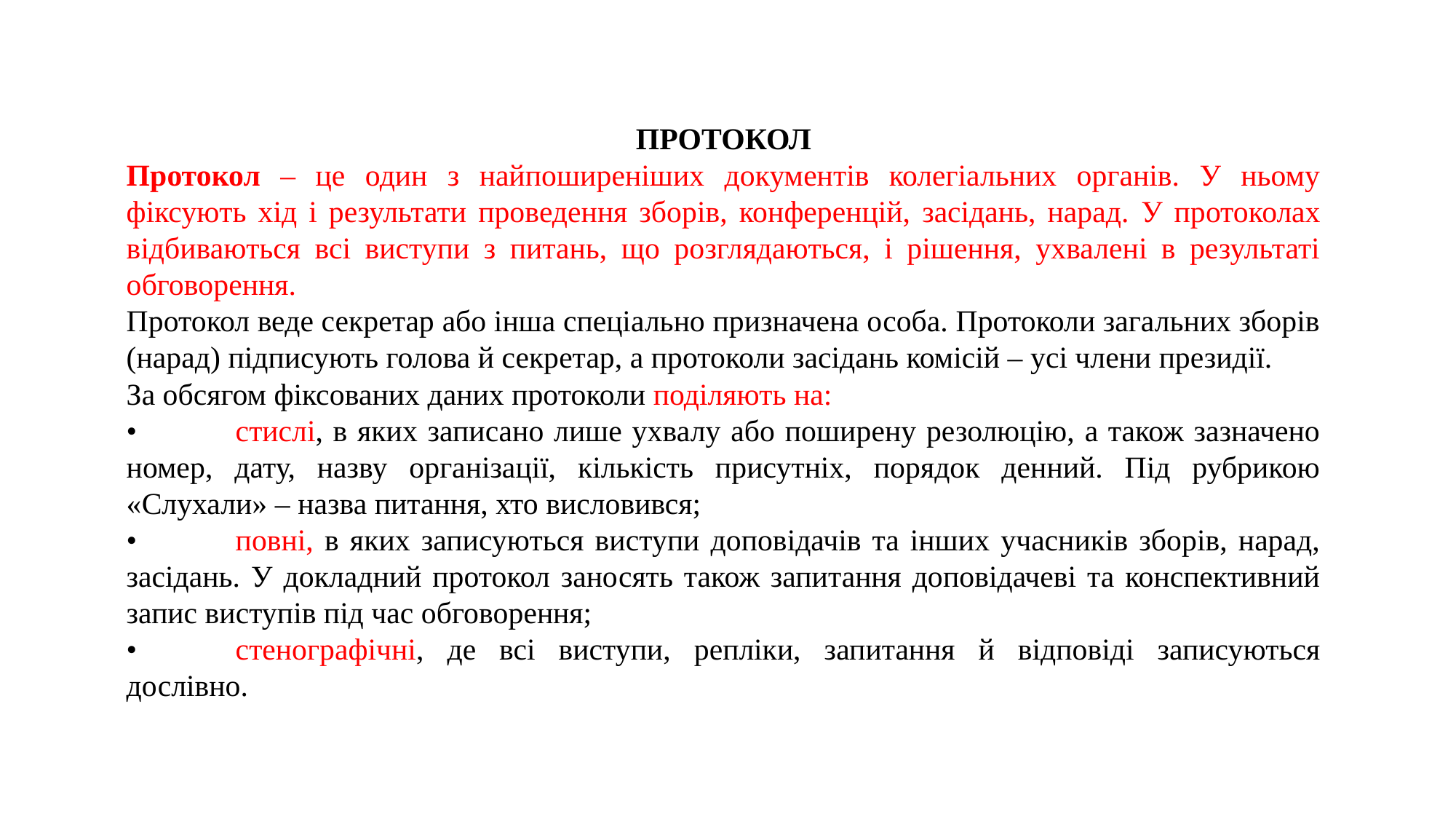

ПРОТОКОЛ
Протокол – це один з найпоширеніших документів колегіальних органів. У ньому фіксують хід і результати проведення зборів, конференцій, засідань, нарад. У протоколах відбиваються всі виступи з питань, що розглядаються, і рішення, ухвалені в результаті обговорення.
Протокол веде секретар або інша спеціально призначена особа. Протоколи загальних зборів (нарад) підписують голова й секретар, а протоколи засідань комісій – усі члени президії.
За обсягом фіксованих даних протоколи поділяють на:
•	стислі, в яких записано лише ухвалу або поширену резолюцію, а також зазначено номер, дату, назву організації, кількість присутніх, порядок денний. Під рубрикою «Слухали» – назва питання, хто висловився;
•	повні, в яких записуються виступи доповідачів та інших учасників зборів, нарад, засідань. У докладний протокол заносять також запитання доповідачеві та конспективний запис виступів під час обговорення;
•	стенографічні, де всі виступи, репліки, запитання й відповіді записуються дослівно.